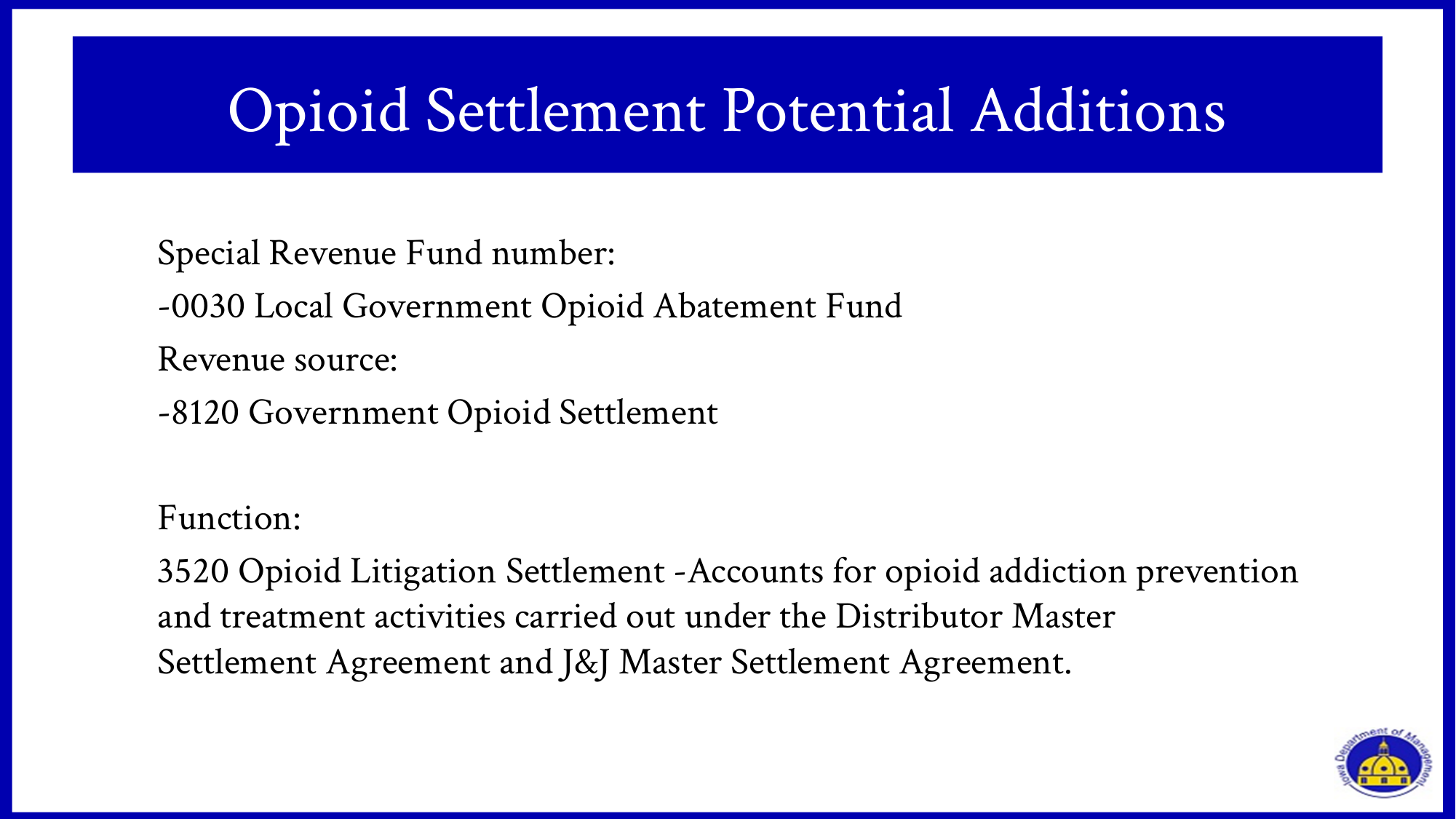

# Opioid Settlement Potential Additions
Special Revenue Fund number:
-0030 Local Government Opioid Abatement Fund
Revenue source:
-8120 Government Opioid Settlement

Function:
3520 Opioid Litigation Settlement -Accounts for opioid addiction prevention and treatment activities carried out under the Distributor Master Settlement Agreement and J&J Master Settlement Agreement.